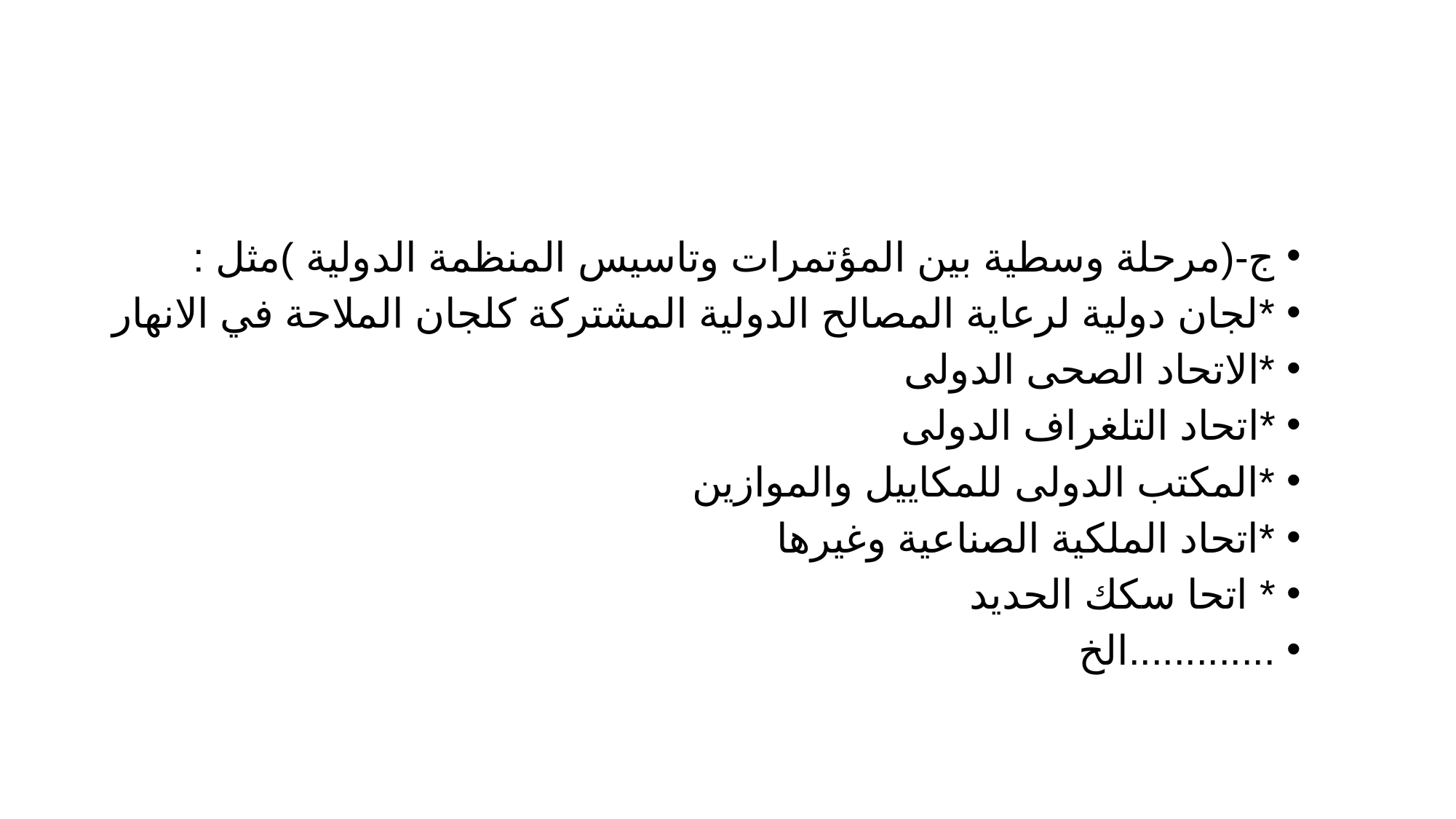

ج-(مرحلة وسطية بين المؤتمرات وتاسيس المنظمة الدولية )مثل :
*لجان دولية لرعاية المصالح الدولية المشتركة كلجان الملاحة في الانهار
*الاتحاد الصحى الدولى
*اتحاد التلغراف الدولى
*المكتب الدولى للمكاييل والموازين
*اتحاد الملكية الصناعية وغيرها
* اتحا سكك الحديد
.............الخ